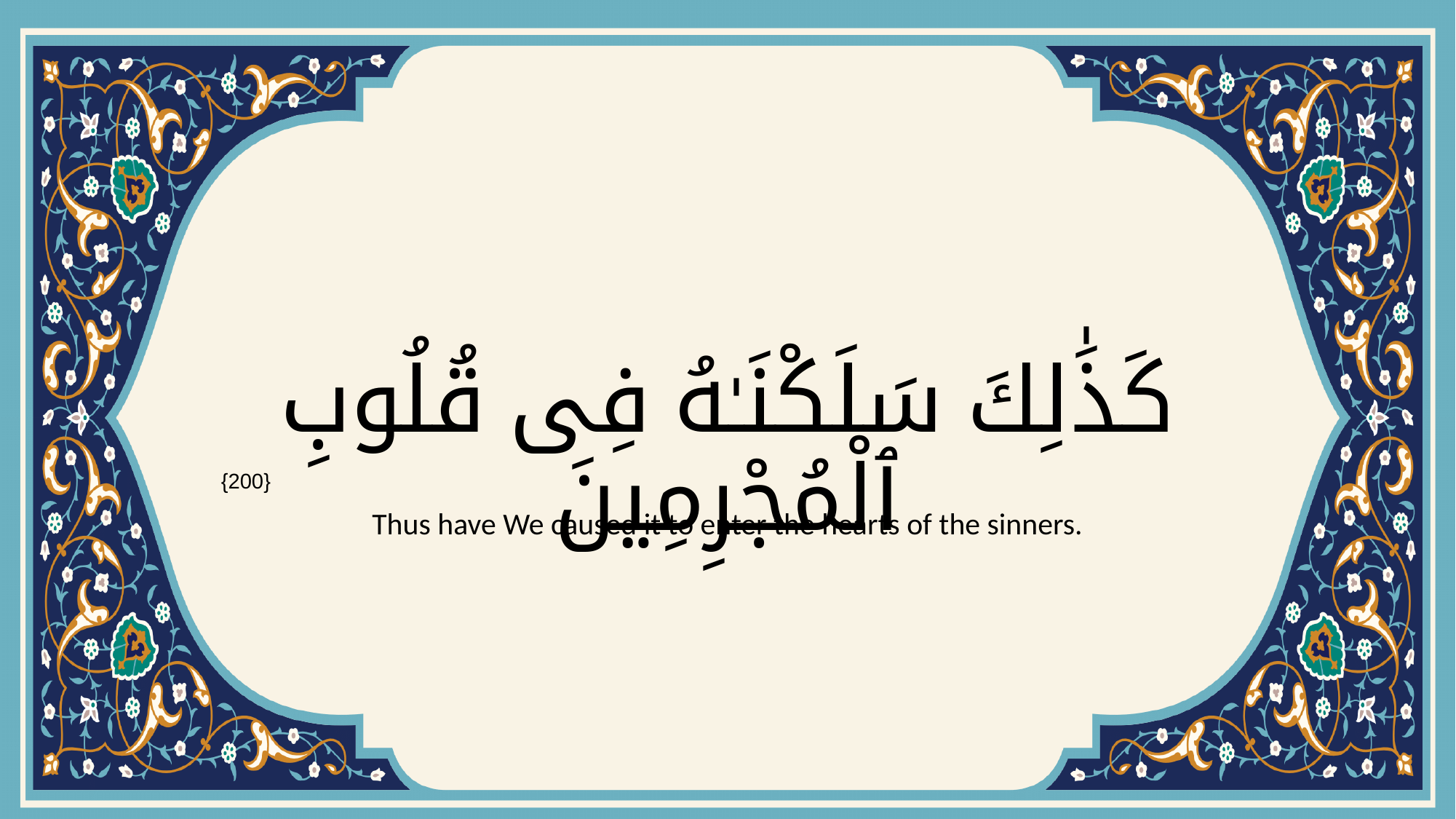

# كَذَٰلِكَ سَلَكْنَـٰهُ فِى قُلُوبِ ٱلْمُجْرِمِينَ
{200}
Thus have We caused it to enter the hearts of the sinners.